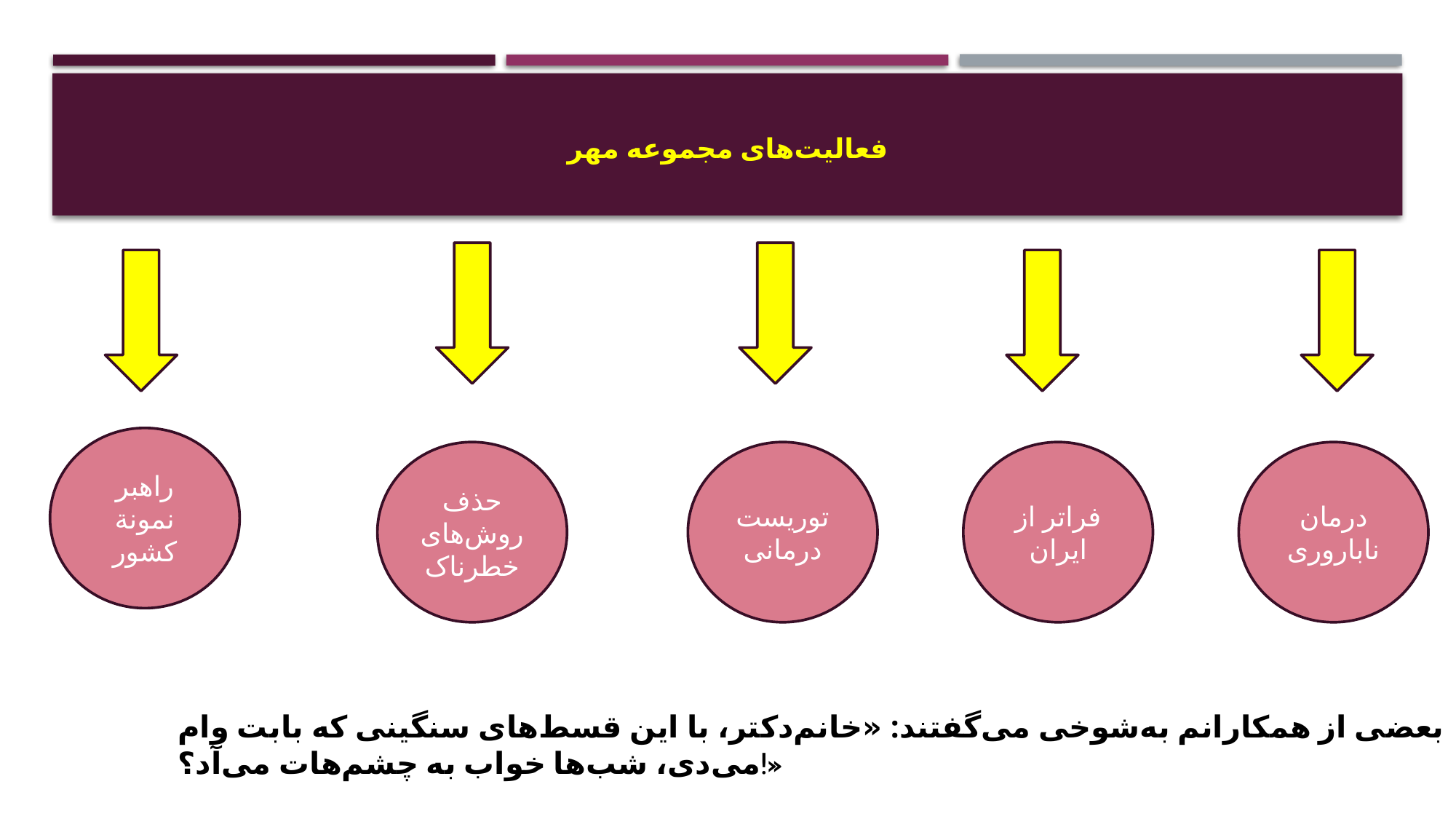

فعالیت‌های مجموعه مهر

راهبر نمونة کشور
حذف روش‌های خطرناک
توریست درمانی
فراتر از ایران
درمان ناباروری
بعضی از همکارانم به‌‌‌‌شوخی می‌‌‌‌گفتند: «خانم‌‌‌‌دکتر، با این قسط‌‌‌‌های سنگینی که بابت وام می‌‌‌‌دی، شب‌‌‌‌ها خواب به چشم‌‌‌‌هات می‌‌‌‌آد؟!»